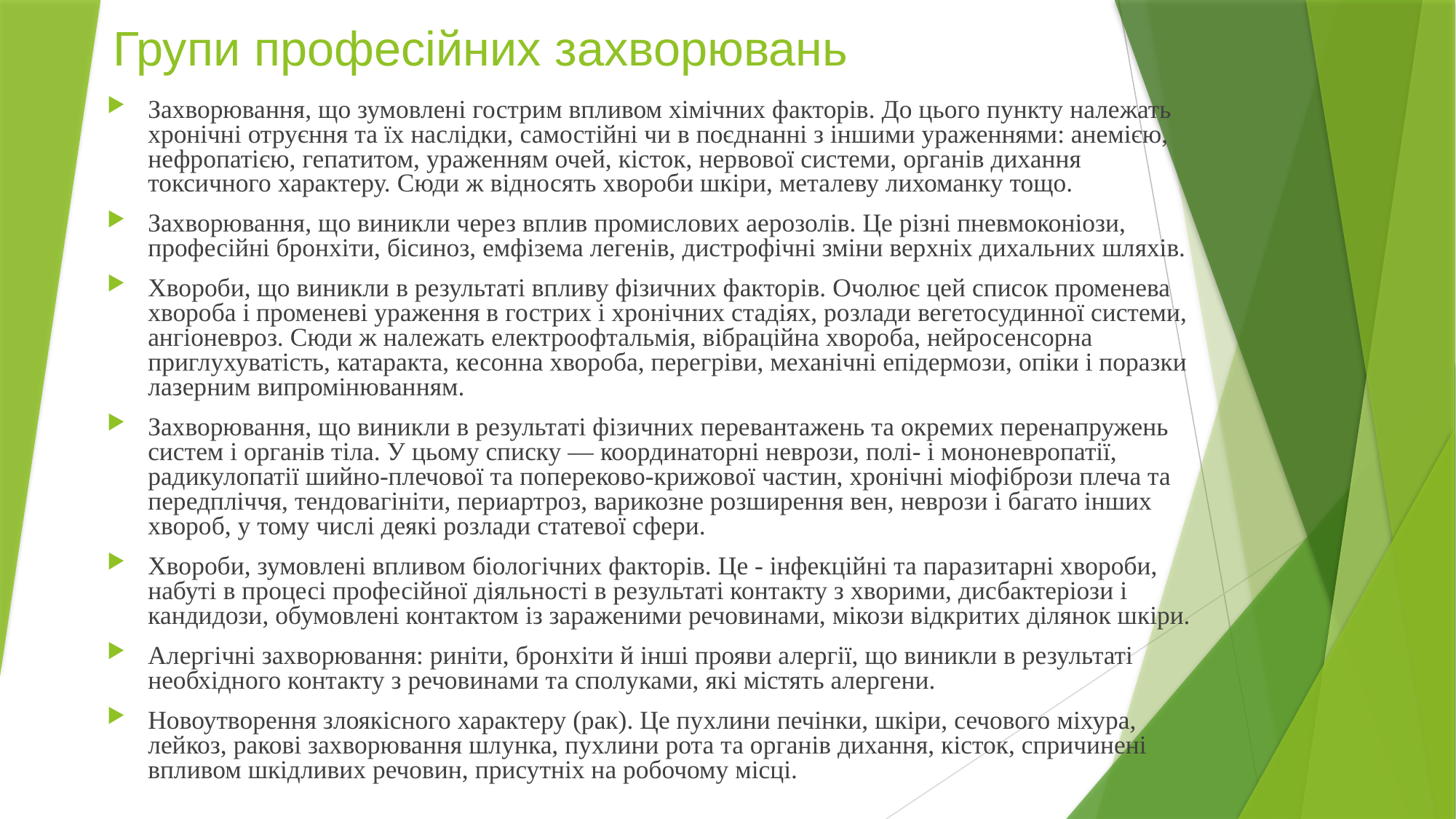

Групи професійних захворювань
Захворювання, що зумовлені гострим впливом хімічних факторів. До цього пункту належать хронічні отруєння та їх наслідки, самостійні чи в поєднанні з іншими ураженнями: анемією, нефропатією, гепатитом, ураженням очей, кісток, нервової системи, органів дихання токсичного характеру. Сюди ж відносять хвороби шкіри, металеву лихоманку тощо.
Захворювання, що виникли через вплив промислових аерозолів. Це різні пневмоконіози, професійні бронхіти, бісиноз, емфізема легенів, дистрофічні зміни верхніх дихальних шляхів.
Хвороби, що виникли в результаті впливу фізичних факторів. Очолює цей список променева хвороба і променеві ураження в гострих і хронічних стадіях, розлади вегетосудинної системи, ангіоневроз. Сюди ж належать електроофтальмія, вібраційна хвороба, нейросенсорна приглухуватість, катаракта, кесонна хвороба, перегріви, механічні епідермози, опіки і поразки лазерним випромінюванням.
Захворювання, що виникли в результаті фізичних перевантажень та окремих перенапружень систем і органів тіла. У цьому списку — координаторні неврози, полі- і мононевропатії, радикулопатії шийно-плечової та попереково-крижової частин, хронічні міофібрози плеча та передпліччя, тендовагініти, периартроз, варикозне розширення вен, неврози і багато інших хвороб, у тому числі деякі розлади статевої сфери.
Хвороби, зумовлені впливом біологічних факторів. Це - інфекційні та паразитарні хвороби, набуті в процесі професійної діяльності в результаті контакту з хворими, дисбактеріози і кандидози, обумовлені контактом із зараженими речовинами, мікози відкритих ділянок шкіри.
Алергічні захворювання: риніти, бронхіти й інші прояви алергії, що виникли в результаті необхідного контакту з речовинами та сполуками, які містять алергени.
Новоутворення злоякісного характеру (рак). Це пухлини печінки, шкіри, сечового міхура, лейкоз, ракові захворювання шлунка, пухлини рота та органів дихання, кісток, спричинені впливом шкідливих речовин, присутніх на робочому місці.